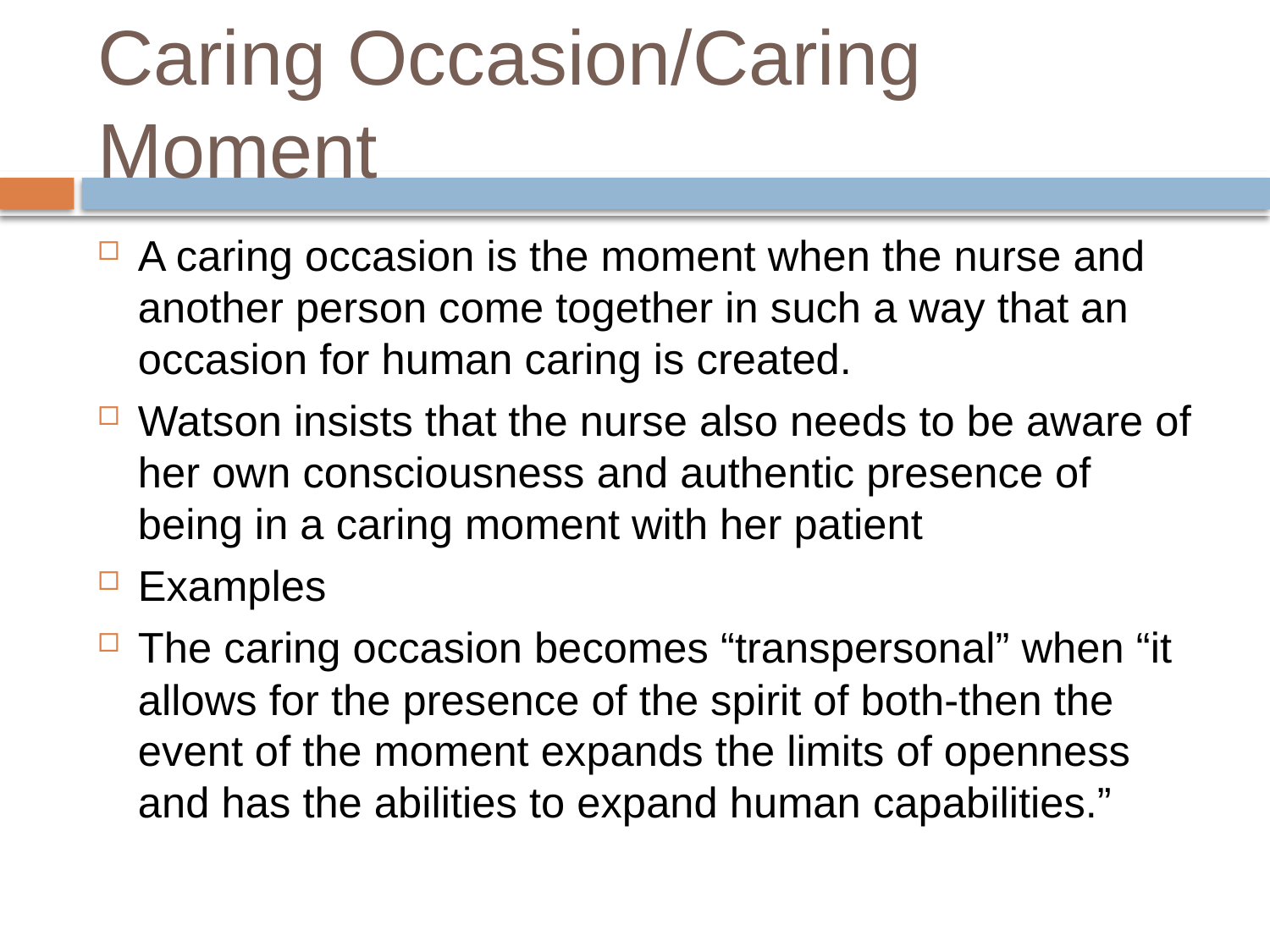

# Caring Occasion/Caring Moment
A caring occasion is the moment when the nurse and another person come together in such a way that an occasion for human caring is created.
Watson insists that the nurse also needs to be aware of her own consciousness and authentic presence of being in a caring moment with her patient
Examples
The caring occasion becomes “transpersonal” when “it allows for the presence of the spirit of both-then the event of the moment expands the limits of openness and has the abilities to expand human capabilities.”